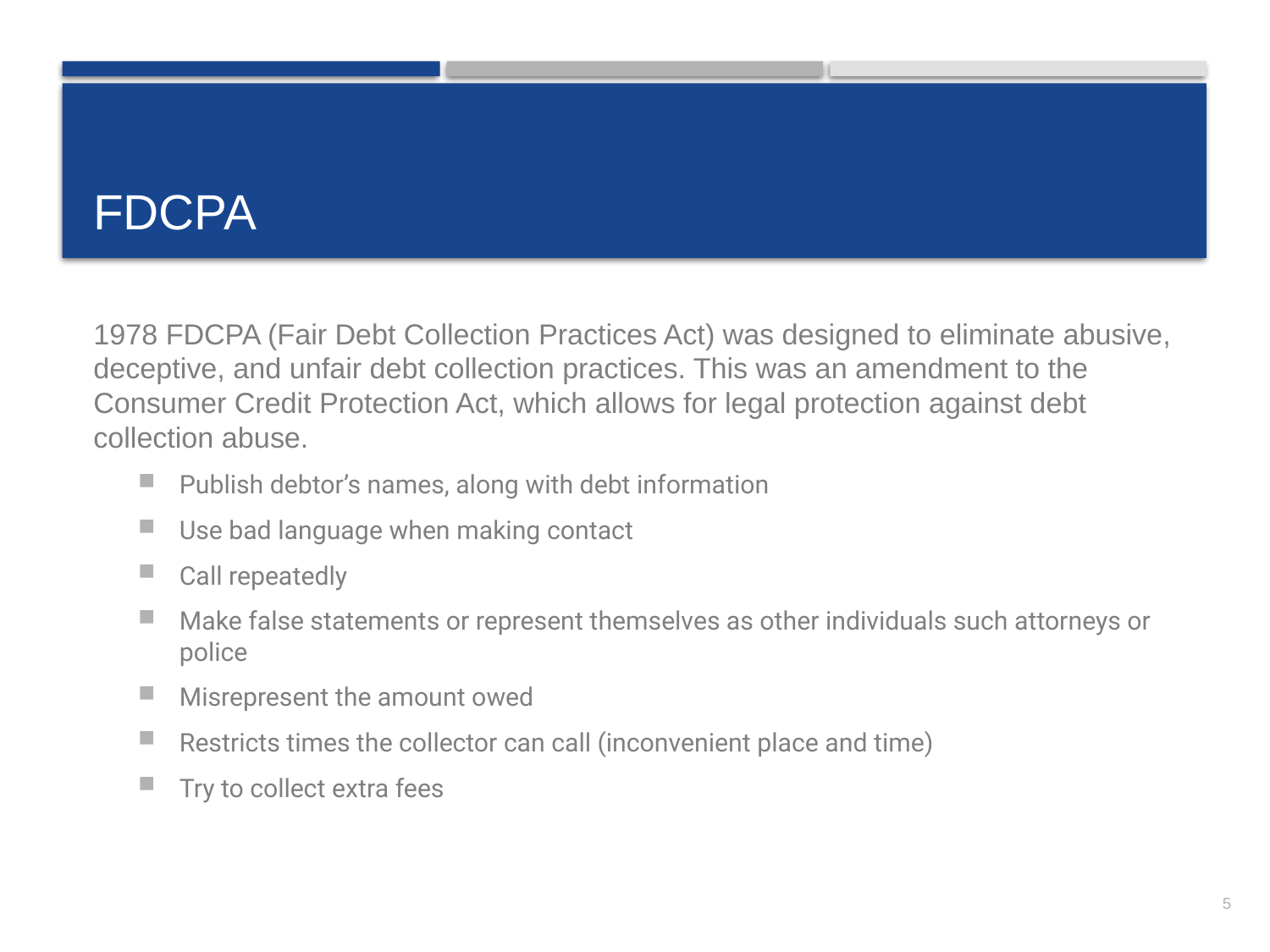

# FDCPA
1978 FDCPA (Fair Debt Collection Practices Act) was designed to eliminate abusive, deceptive, and unfair debt collection practices. This was an amendment to the Consumer Credit Protection Act, which allows for legal protection against debt collection abuse.
Publish debtor’s names, along with debt information
Use bad language when making contact
Call repeatedly
Make false statements or represent themselves as other individuals such attorneys or police
Misrepresent the amount owed
Restricts times the collector can call (inconvenient place and time)
Try to collect extra fees

5